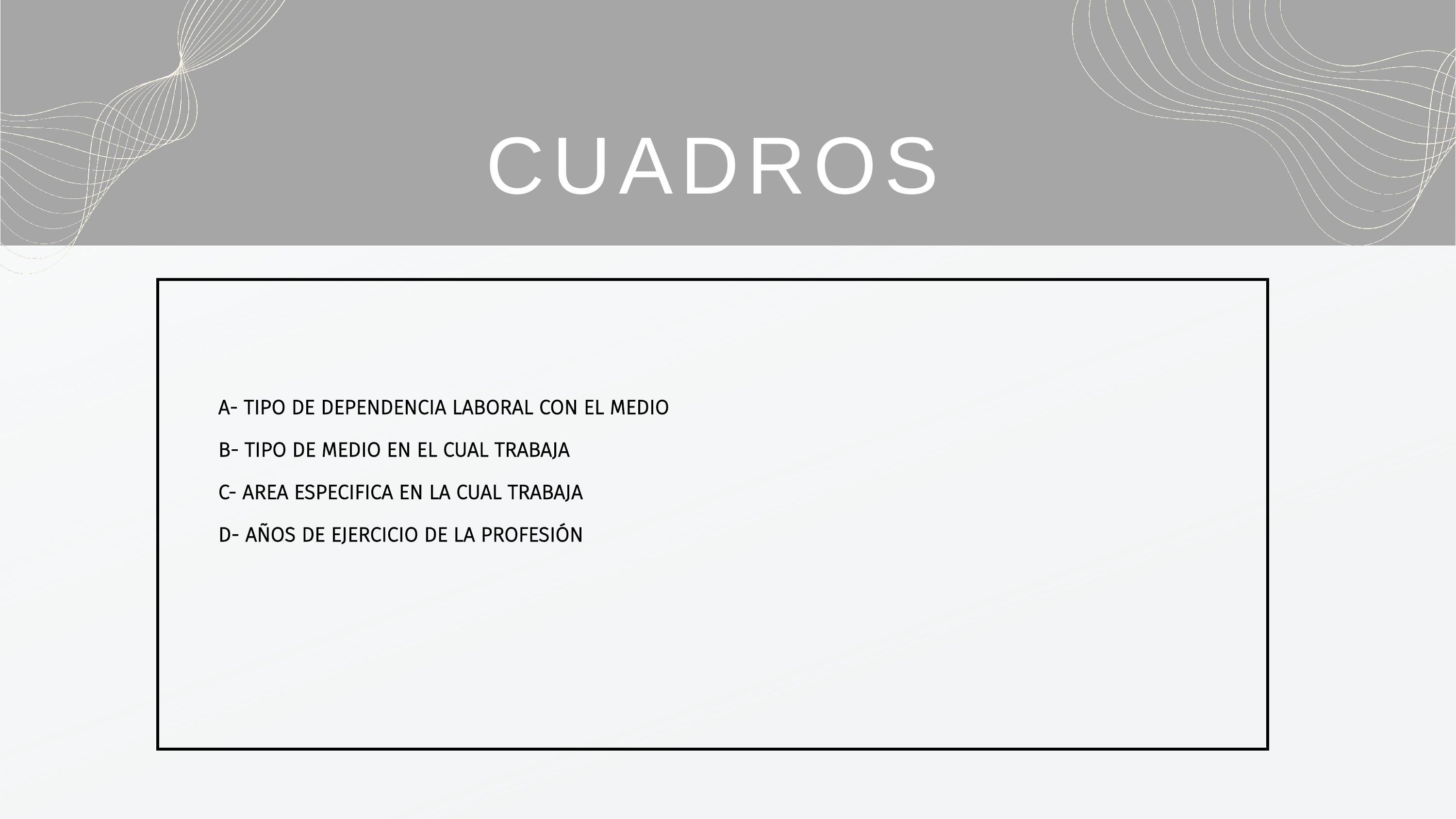

CUADROS

A- TIPO DE DEPENDENCIA LABORAL CON EL MEDIO
B- TIPO DE MEDIO EN EL CUAL TRABAJA
C- AREA ESPECIFICA EN LA CUAL TRABAJA
D- AÑOS DE EJERCICIO DE LA PROFESIÓN